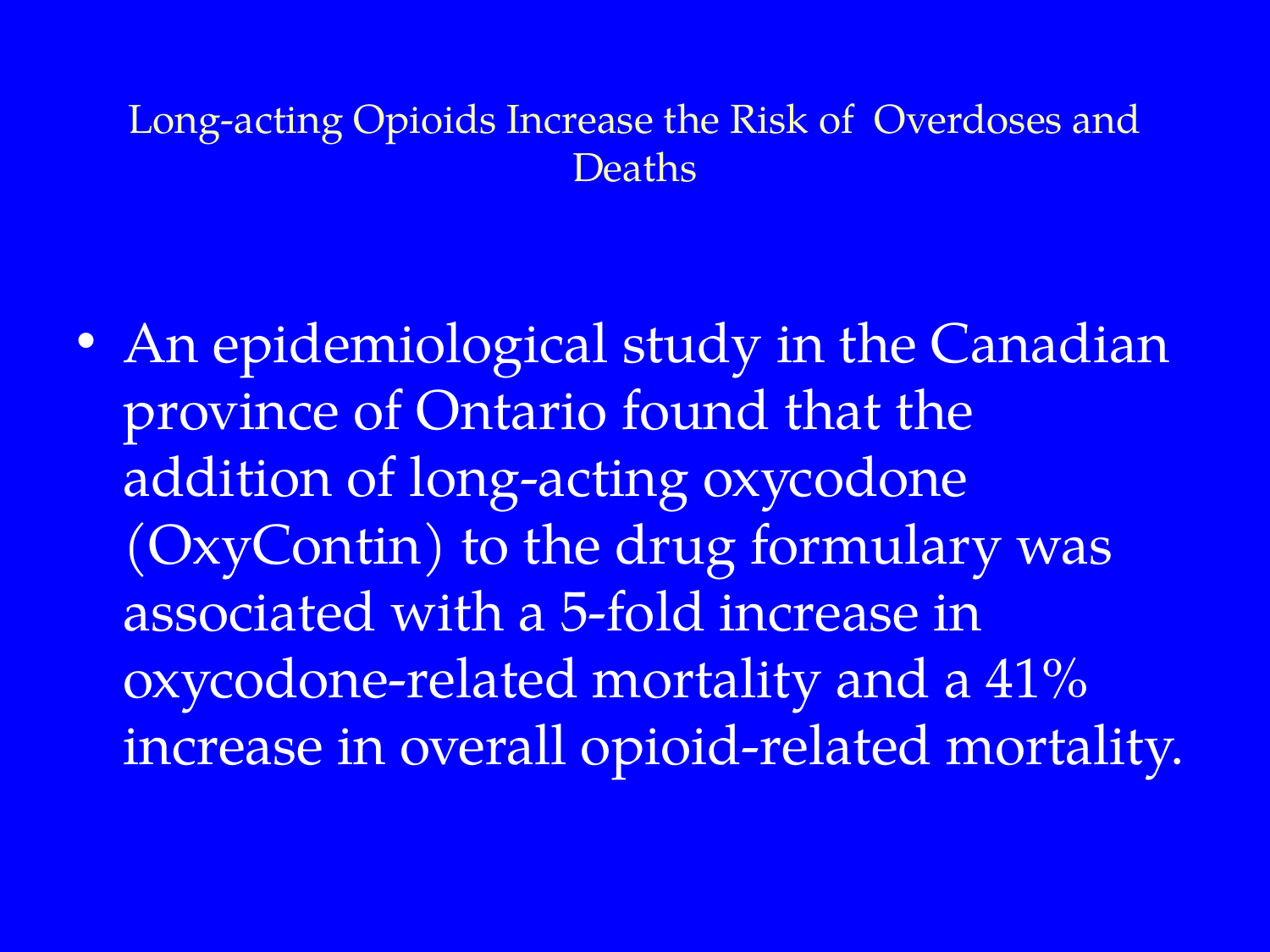

# Long-acting Opioids Increase the Risk of  Overdoses and Deaths

An epidemiological study in the Canadian province of Ontario found that the addition of long-acting oxycodone (OxyContin) to the drug formulary was associated with a 5-fold increase in oxycodone-related mortality and a 41% increase in overall opioid-related mortality.